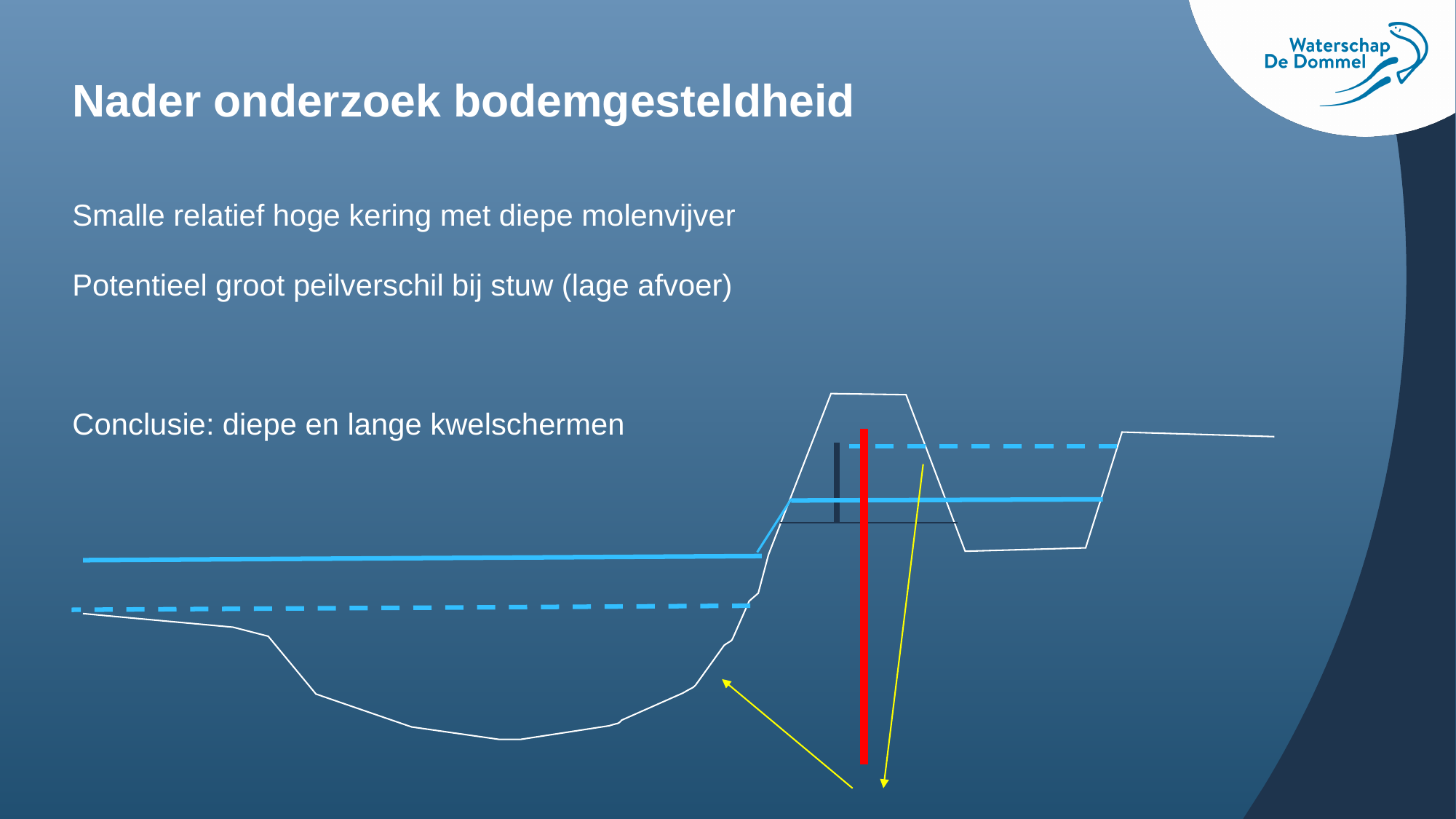

# Nader onderzoek bodemgesteldheid
Smalle relatief hoge kering met diepe molenvijver
Potentieel groot peilverschil bij stuw (lage afvoer)

Conclusie: diepe en lange kwelschermen